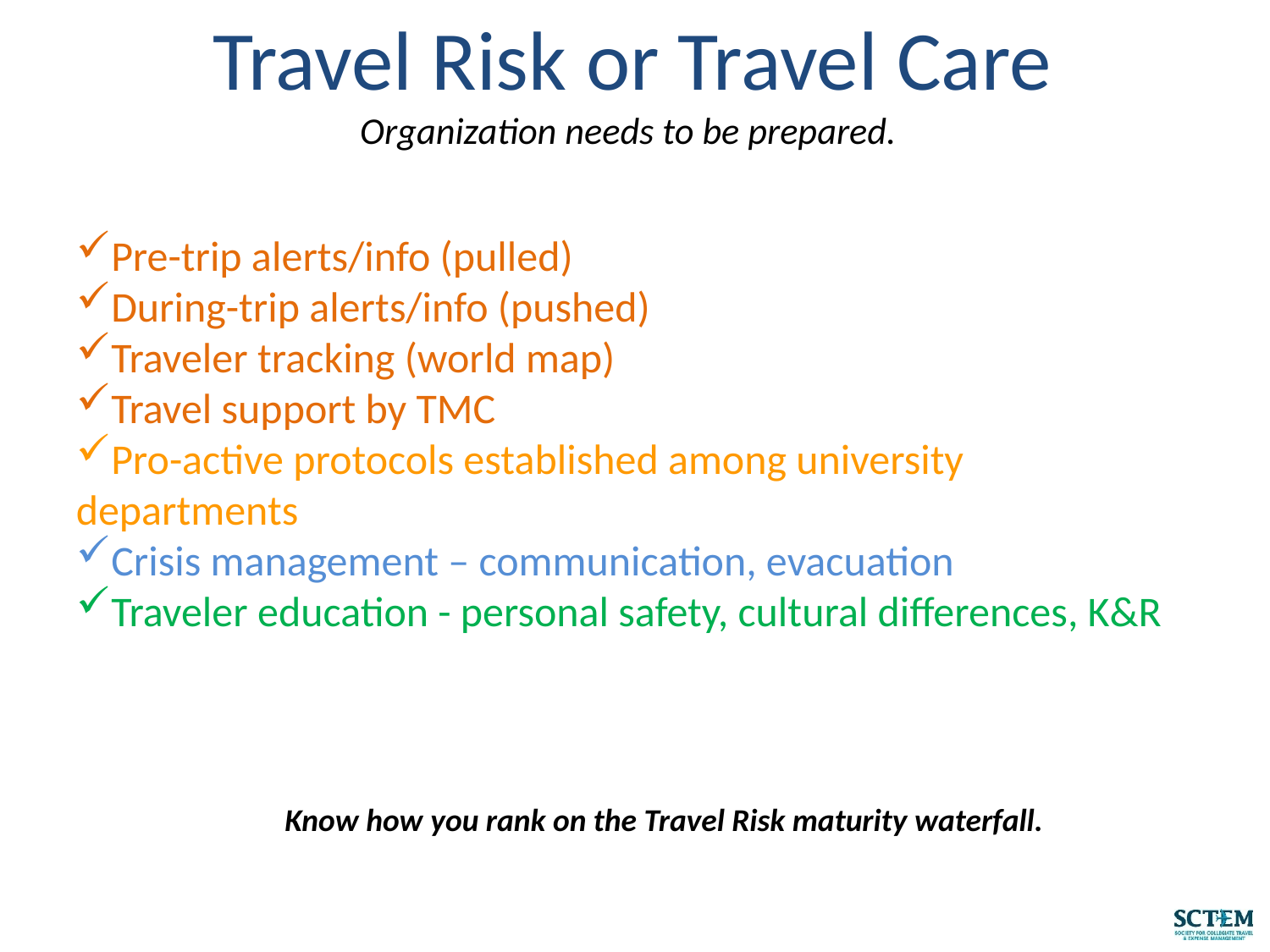

Travel Risk or Travel Care
Organization needs to be prepared.
Pre-trip alerts/info (pulled)
During-trip alerts/info (pushed)
Traveler tracking (world map)
Travel support by TMC
Pro-active protocols established among university departments
Crisis management – communication, evacuation
Traveler education - personal safety, cultural differences, K&R
Know how you rank on the Travel Risk maturity waterfall.